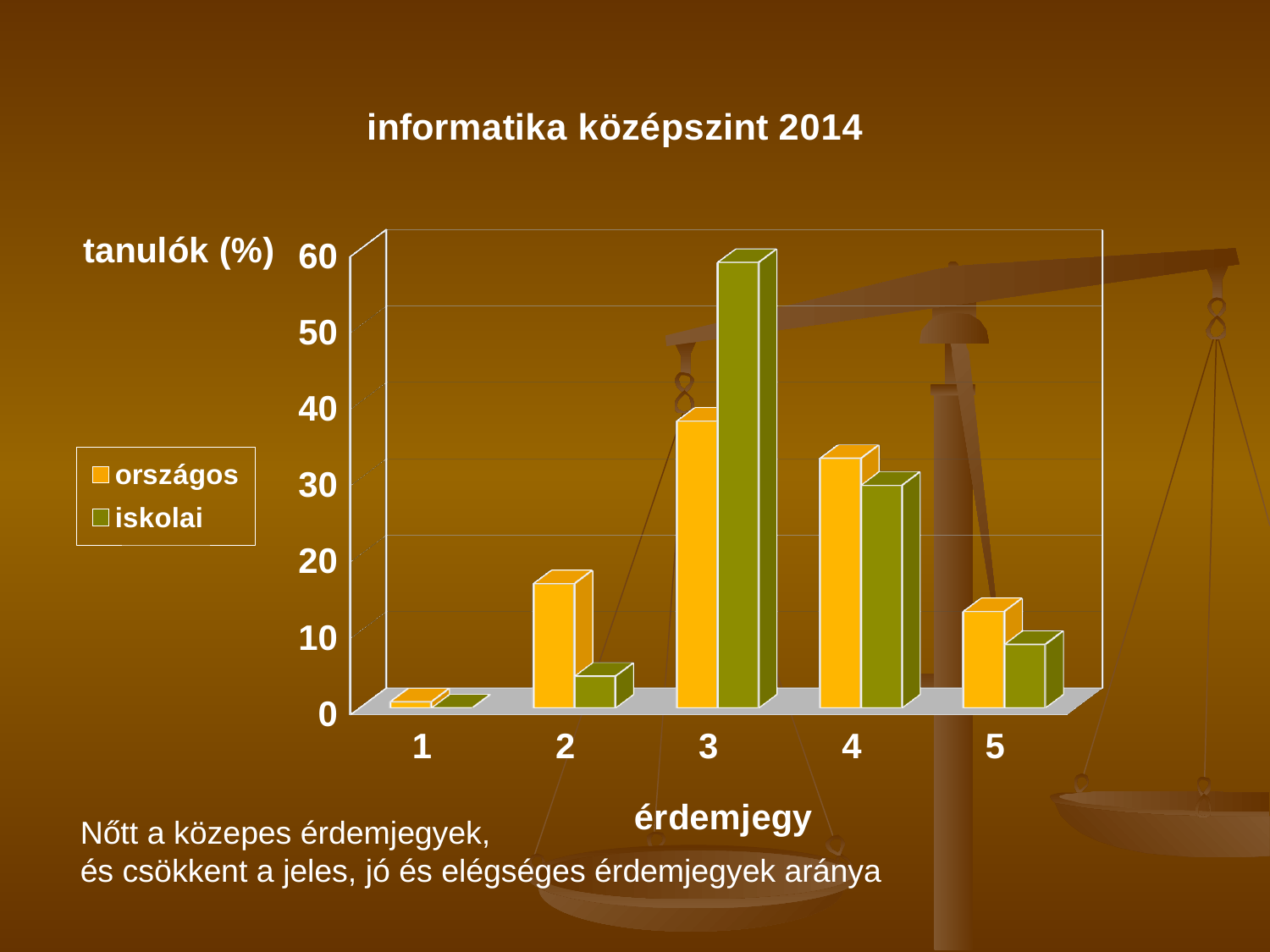

[unsupported chart]

Nőtt a közepes érdemjegyek,
és csökkent a jeles, jó és elégséges érdemjegyek aránya